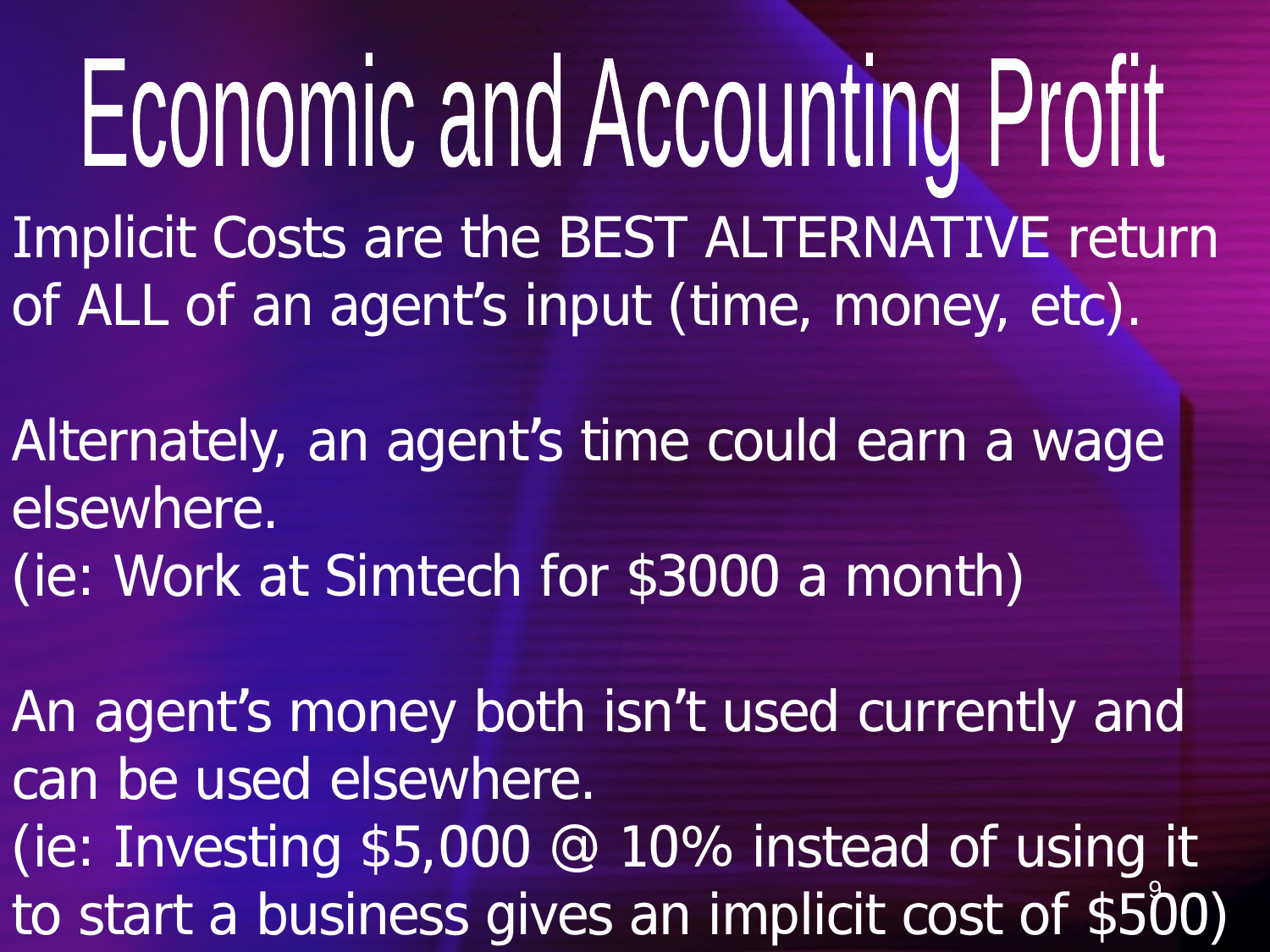

Economic and Accounting Profit
Implicit Costs are the BEST ALTERNATIVE return of ALL of an agent’s input (time, money, etc).

Alternately, an agent’s time could earn a wage elsewhere.
(ie: Work at Simtech for $3000 a month)

An agent’s money both isn’t used currently and can be used elsewhere.
(ie: Investing $5,000 @ 10% instead of using it to start a business gives an implicit cost of $500)
9